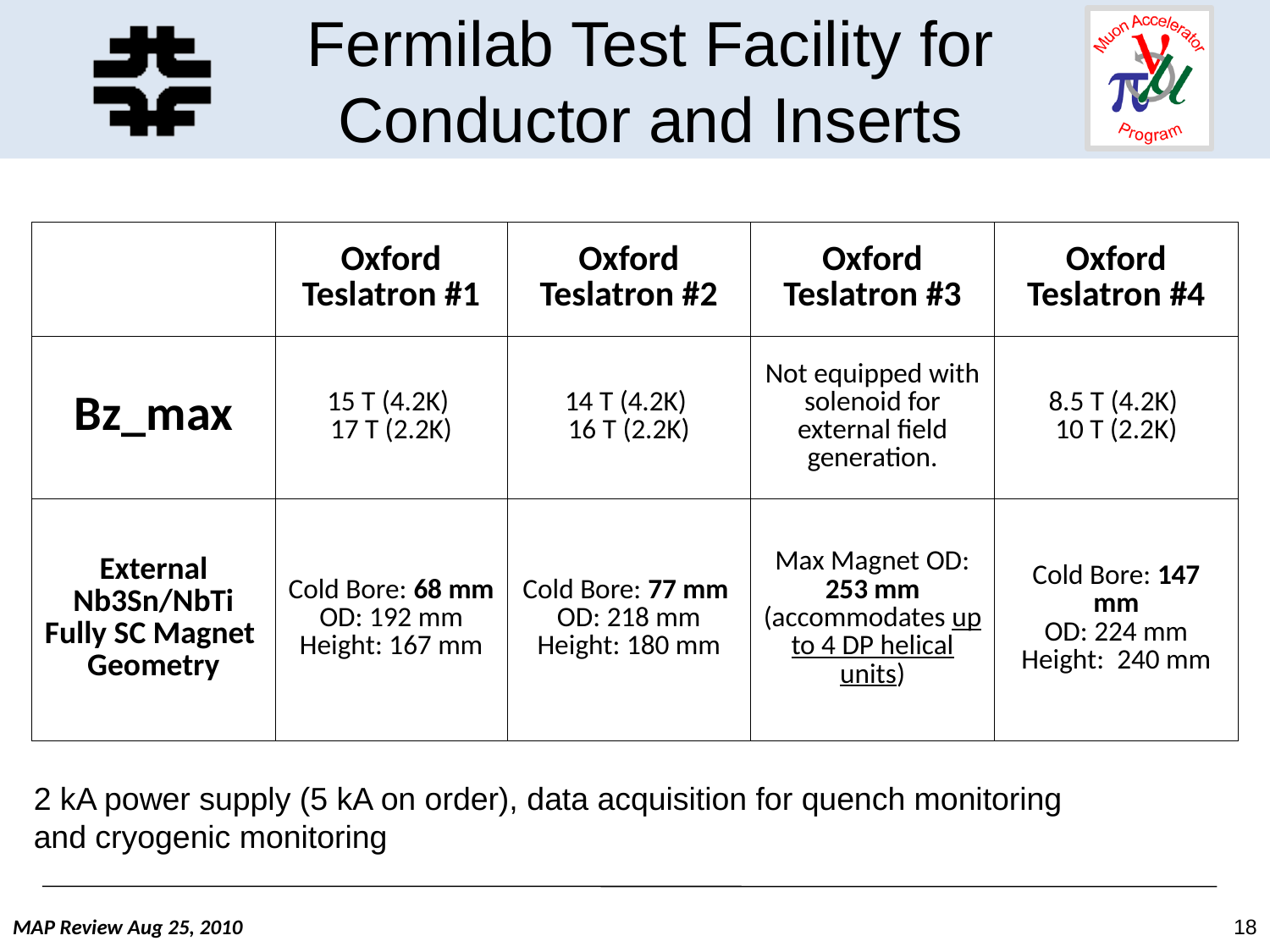

# Fermilab Test Facility for Conductor and Inserts
|  | Oxford Teslatron #1 | Oxford Teslatron #2 | Oxford Teslatron #3 | Oxford Teslatron #4 |
| --- | --- | --- | --- | --- |
| Bz\_max | 15 T (4.2K) 17 T (2.2K) | 14 T (4.2K) 16 T (2.2K) | Not equipped with solenoid for external field generation. | 8.5 T (4.2K) 10 T (2.2K) |
| External Nb3Sn/NbTi Fully SC Magnet Geometry | Cold Bore: 68 mm OD: 192 mm Height: 167 mm | Cold Bore: 77 mm OD: 218 mm Height: 180 mm | Max Magnet OD: 253 mm (accommodates up to 4 DP helical units) | Cold Bore: 147 mm OD: 224 mm Height: 240 mm |
2 kA power supply (5 kA on order), data acquisition for quench monitoring and cryogenic monitoring
MAP Review Aug 25, 2010
18